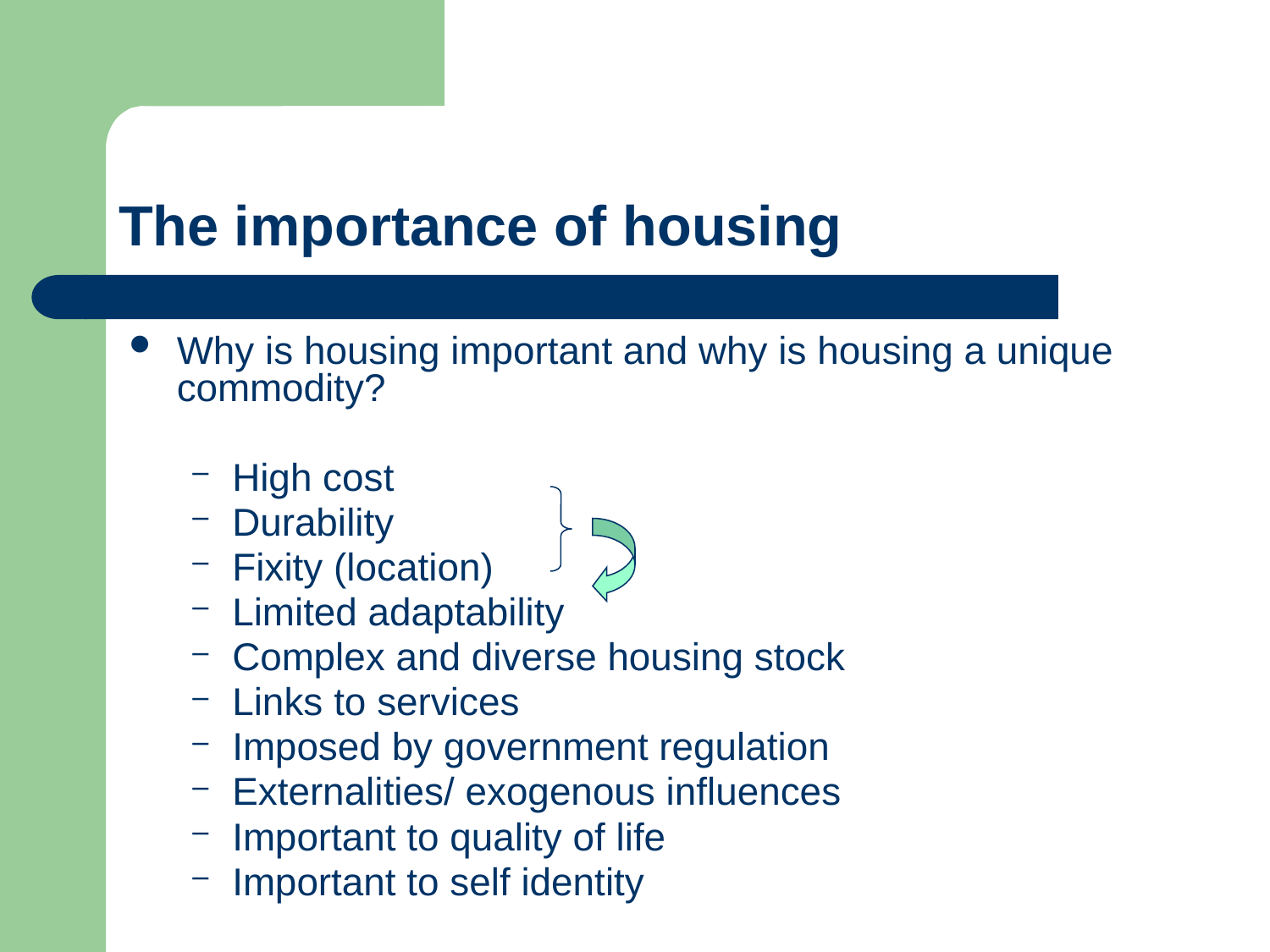

# The importance of housing
Why is housing important and why is housing a unique commodity?

High cost
Durability
Fixity (location)
Limited adaptability
Complex and diverse housing stock
Links to services
Imposed by government regulation
Externalities/ exogenous influences
Important to quality of life
Important to self identity